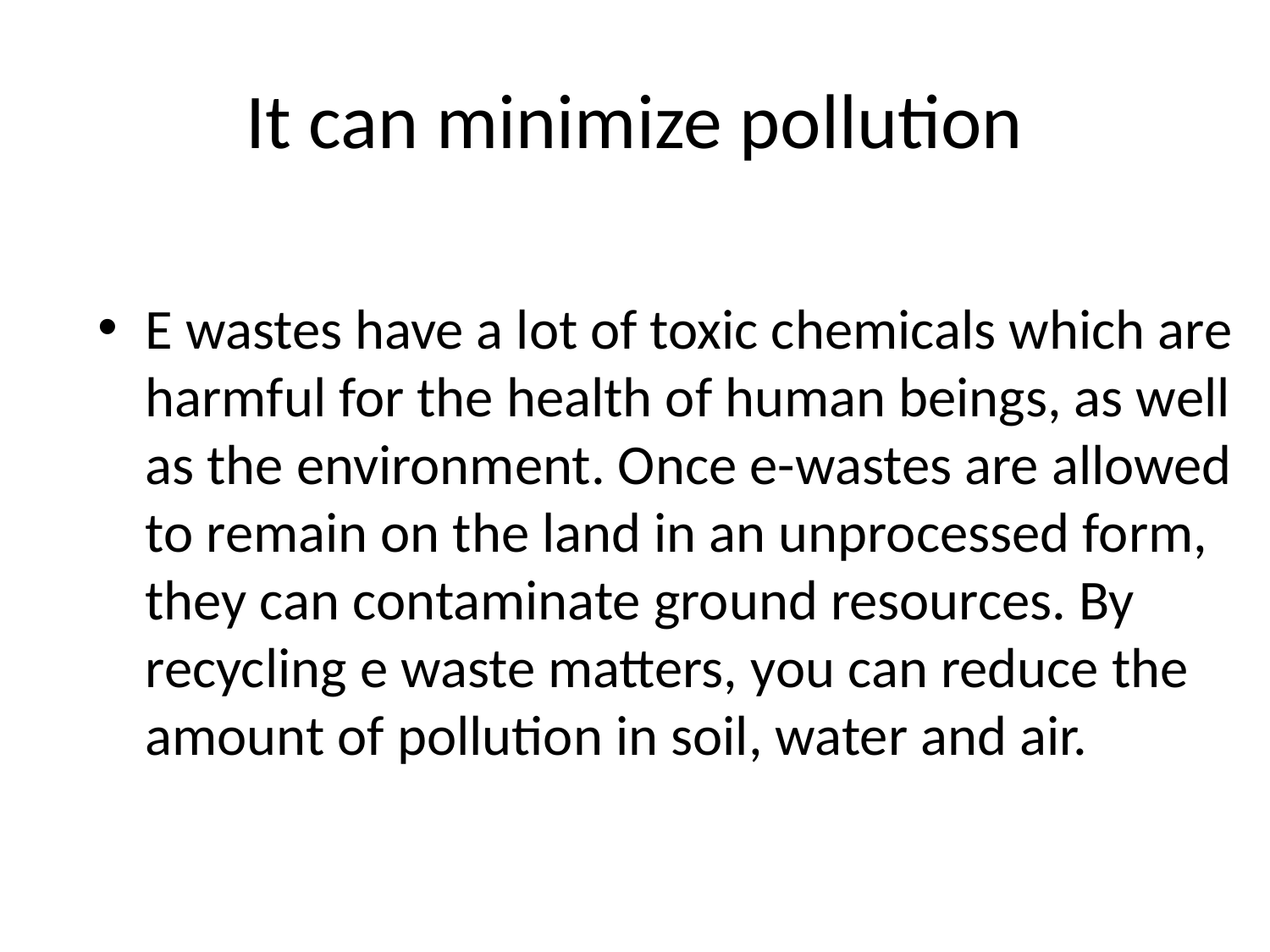

# It can minimize pollution
E wastes have a lot of toxic chemicals which are harmful for the health of human beings, as well as the environment. Once e-wastes are allowed to remain on the land in an unprocessed form, they can contaminate ground resources. By recycling e waste matters, you can reduce the amount of pollution in soil, water and air.